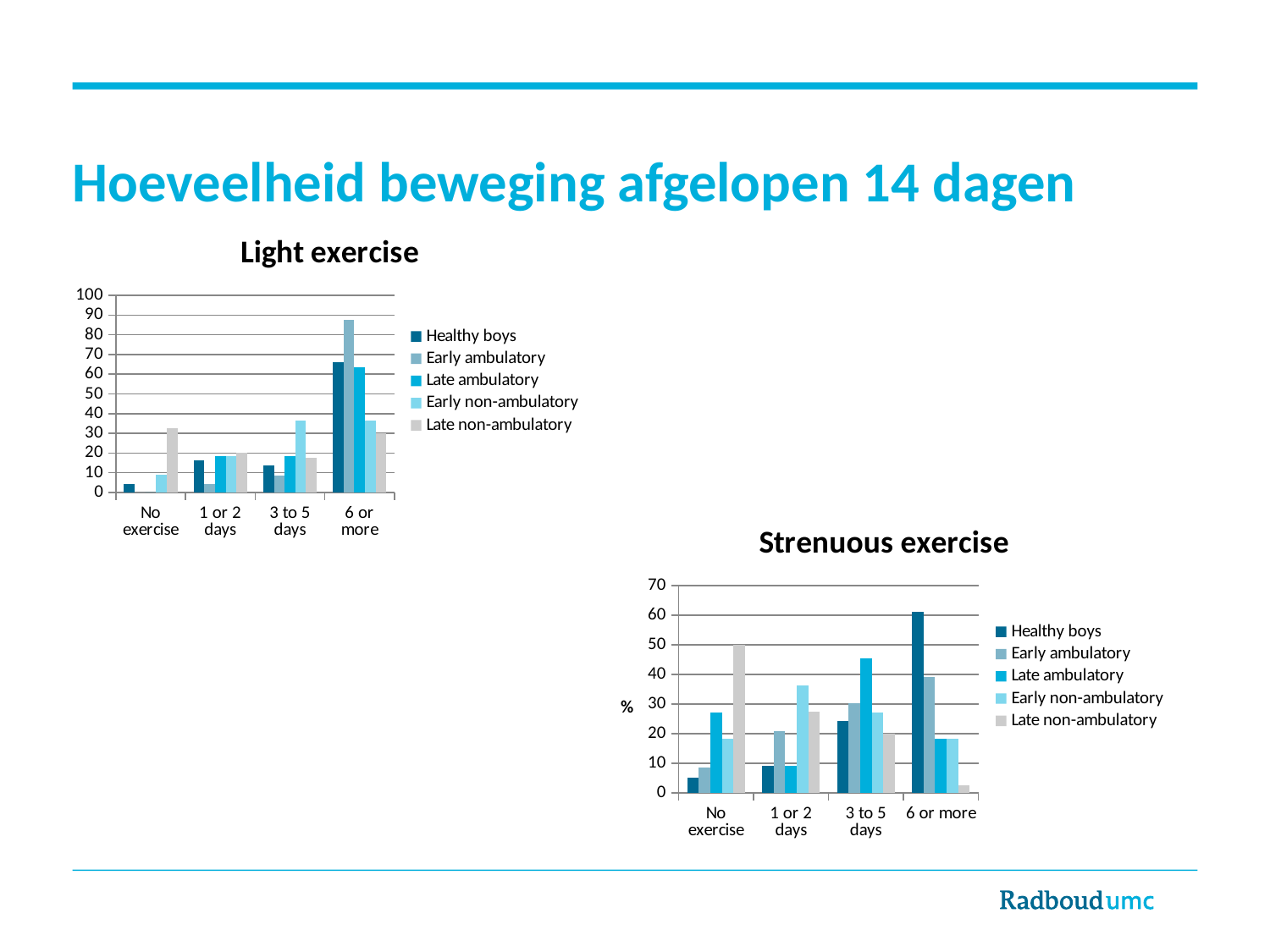

# Hoeveelheid beweging afgelopen 14 dagen

### Chart: Light exercise

| Category |  |  |  |  |  |
|---|---|---|---|---|---|
| No exercise | 4.0 | 0.0 | 0.0 | 9.1 | 32.5 |
| 1 or 2 days | 16.2 | 4.2 | 18.2 | 18.2 | 20.0 |
| 3 to 5 days | 13.6 | 8.3 | 18.2 | 36.4 | 17.5 |
| 6 or more | 66.2 | 87.5 | 63.6 | 36.4 | 30.0 |

### Chart: Strenuous exercise

| Category |  |  |  |  |  |
|---|---|---|---|---|---|
| No exercise | 5.1 | 8.700000000000001 | 27.3 | 18.2 | 50.0 |
| 1 or 2 days | 9.1 | 20.8 | 9.1 | 36.4 | 27.5 |
| 3 to 5 days | 24.2 | 30.4 | 45.5 | 27.3 | 20.0 |
| 6 or more | 61.1 | 39.1 | 18.2 | 18.2 | 2.5 |